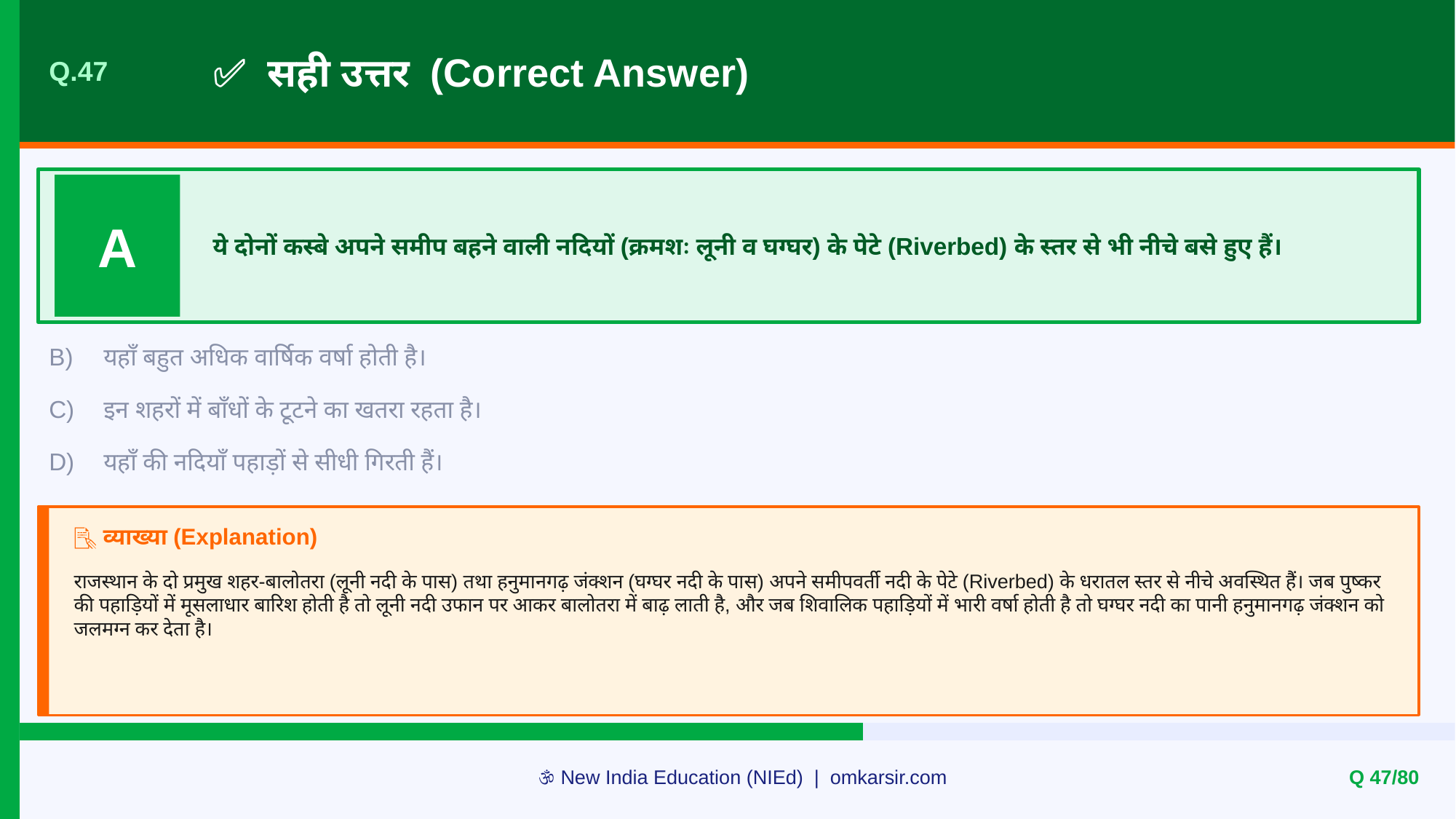

✅  सही उत्तर  (Correct Answer)
Q.47

A
ये दोनों कस्बे अपने समीप बहने वाली नदियों (क्रमशः लूनी व घग्घर) के पेटे (Riverbed) के स्तर से भी नीचे बसे हुए हैं।
B)
यहाँ बहुत अधिक वार्षिक वर्षा होती है।
C)
इन शहरों में बाँधों के टूटने का खतरा रहता है।
D)
यहाँ की नदियाँ पहाड़ों से सीधी गिरती हैं।

📝 व्याख्या (Explanation)
राजस्थान के दो प्रमुख शहर-बालोतरा (लूनी नदी के पास) तथा हनुमानगढ़ जंक्शन (घग्घर नदी के पास) अपने समीपवर्ती नदी के पेटे (Riverbed) के धरातल स्तर से नीचे अवस्थित हैं। जब पुष्कर की पहाड़ियों में मूसलाधार बारिश होती है तो लूनी नदी उफान पर आकर बालोतरा में बाढ़ लाती है, और जब शिवालिक पहाड़ियों में भारी वर्षा होती है तो घग्घर नदी का पानी हनुमानगढ़ जंक्शन को जलमग्न कर देता है।

🕉️ New India Education (NIEd)  |  omkarsir.com
Q 47/80